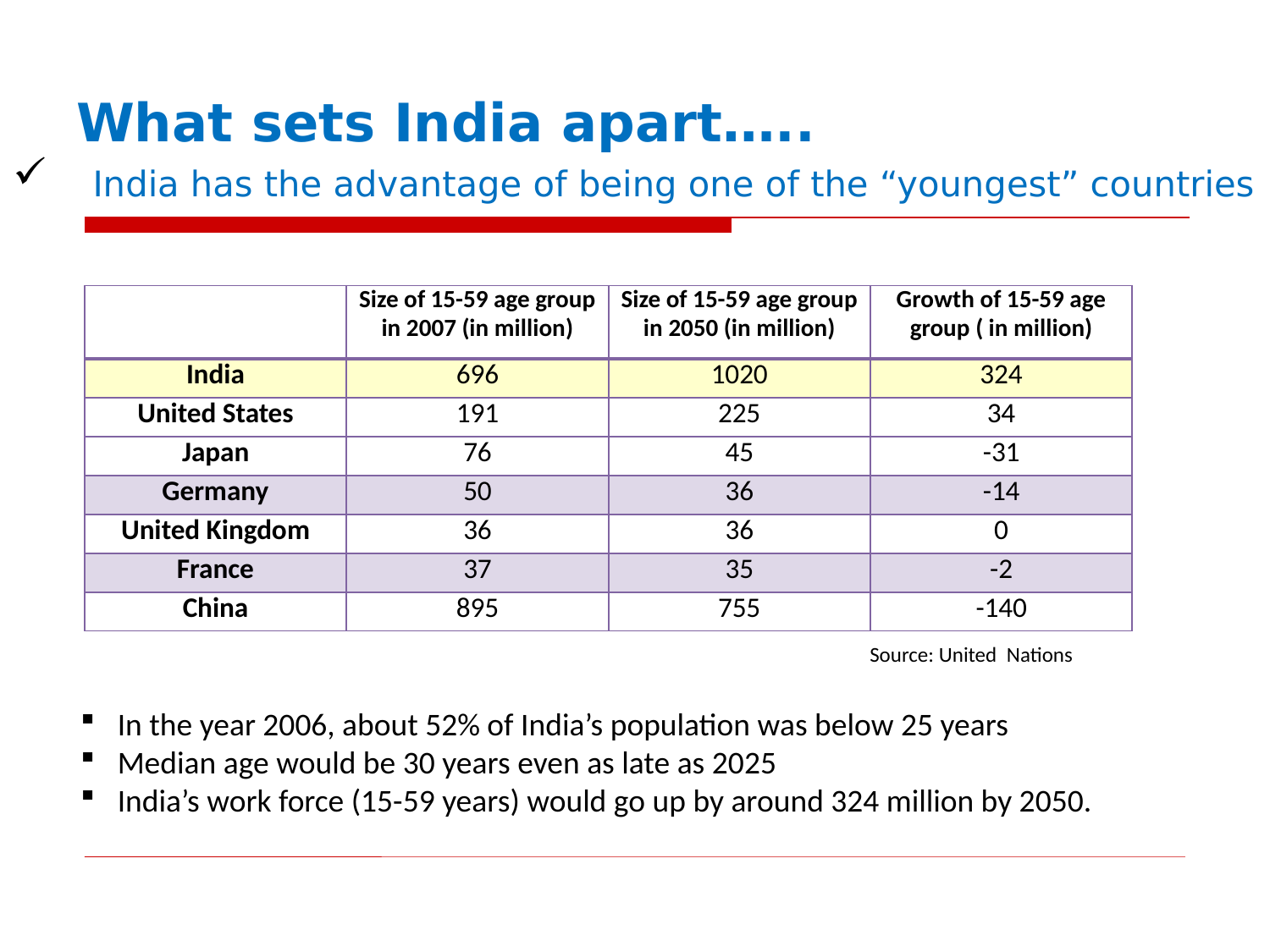

# What sets India apart…..
 India has the advantage of being one of the “youngest” countries

|  | Size of 15-59 age group in 2007 (in million) | Size of 15-59 age group in 2050 (in million) | Growth of 15-59 age group ( in million) |
| --- | --- | --- | --- |
| India | 696 | 1020 | 324 |
| United States | 191 | 225 | 34 |
| Japan | 76 | 45 | -31 |
| Germany | 50 | 36 | -14 |
| United Kingdom | 36 | 36 | 0 |
| France | 37 | 35 | -2 |
| China | 895 | 755 | -140 |
Source: United  Nations
 In the year 2006, about 52% of India’s population was below 25 years
 Median age would be 30 years even as late as 2025
 India’s work force (15-59 years) would go up by around 324 million by 2050.